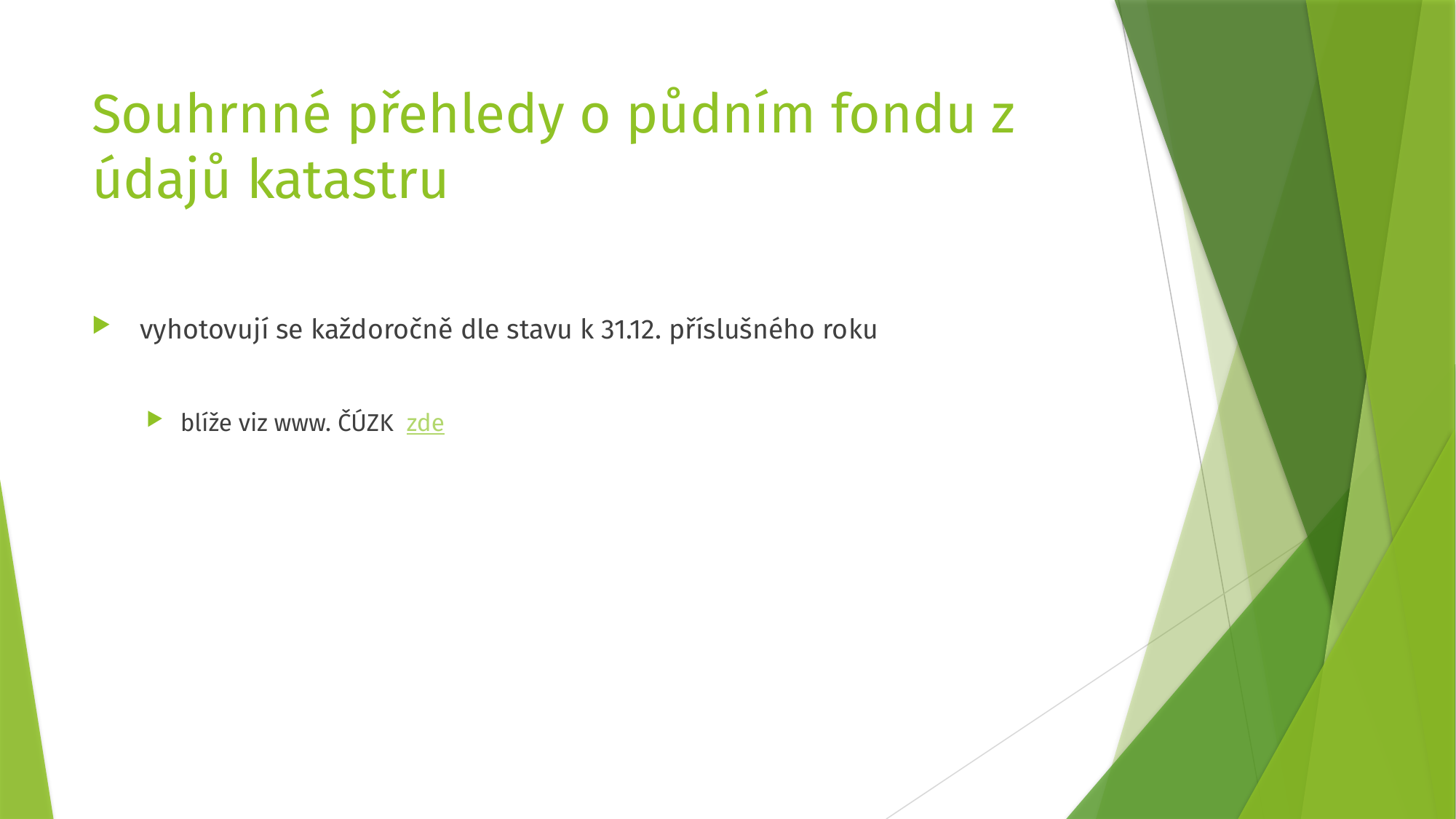

# Souhrnné přehledy o půdním fondu z údajů katastru

 vyhotovují se každoročně dle stavu k 31.12. příslušného roku

blíže viz www. ČÚZK  zde